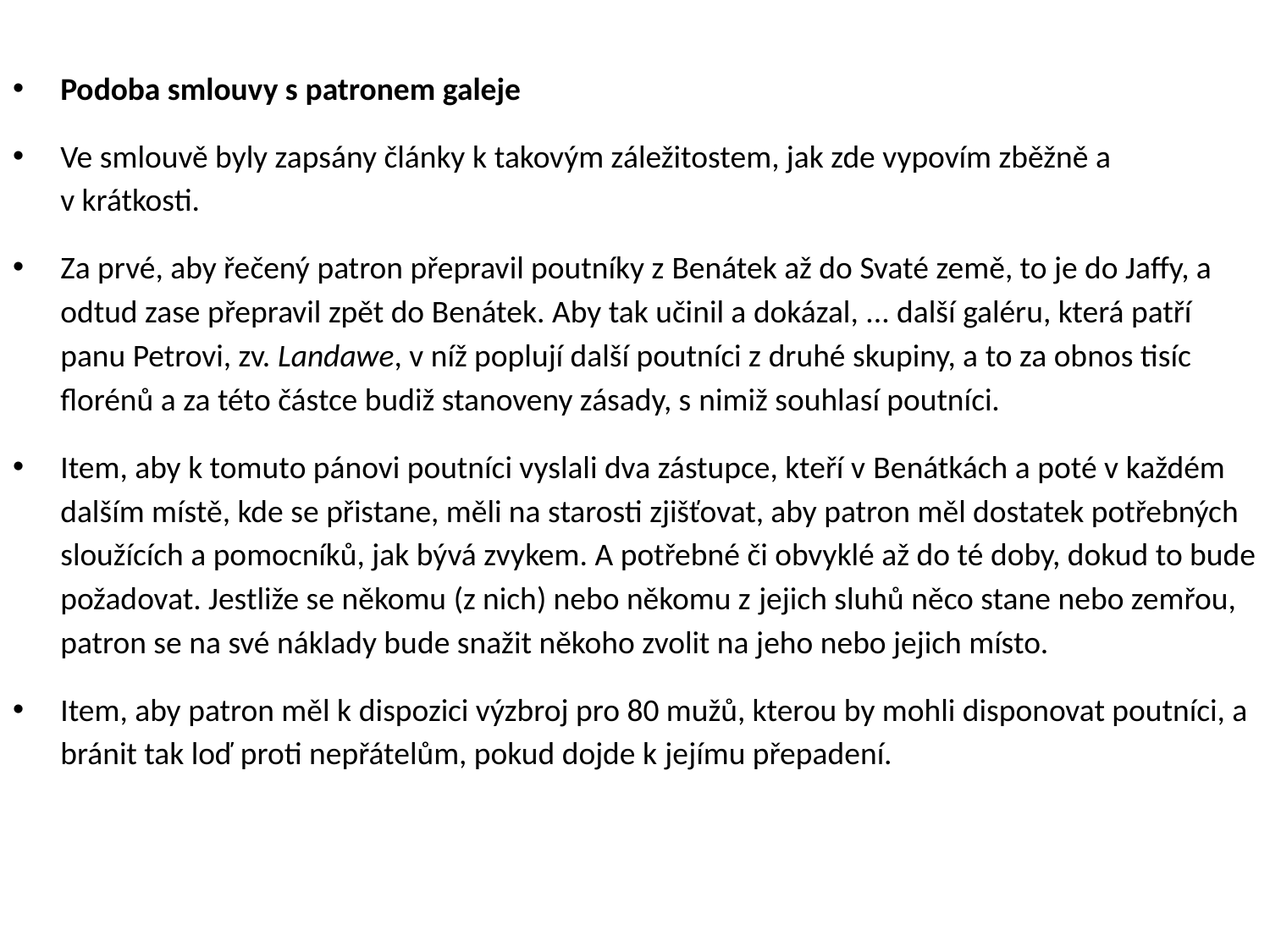

Podoba smlouvy s patronem galeje
Ve smlouvě byly zapsány články k takovým záležitostem, jak zde vypovím zběžně a v krátkosti.
Za prvé, aby řečený patron přepravil poutníky z Benátek až do Svaté země, to je do Jaffy, a odtud zase přepravil zpět do Benátek. Aby tak učinil a dokázal, ... další galéru, která patří panu Petrovi, zv. Landawe, v níž poplují další poutníci z druhé skupiny, a to za obnos tisíc florénů a za této částce budiž stanoveny zásady, s nimiž souhlasí poutníci.
Item, aby k tomuto pánovi poutníci vyslali dva zástupce, kteří v Benátkách a poté v každém dalším místě, kde se přistane, měli na starosti zjišťovat, aby patron měl dostatek potřebných sloužících a pomocníků, jak bývá zvykem. A potřebné či obvyklé až do té doby, dokud to bude požadovat. Jestliže se někomu (z nich) nebo někomu z jejich sluhů něco stane nebo zemřou, patron se na své náklady bude snažit někoho zvolit na jeho nebo jejich místo.
Item, aby patron měl k dispozici výzbroj pro 80 mužů, kterou by mohli disponovat poutníci, a bránit tak loď proti nepřátelům, pokud dojde k jejímu přepadení.